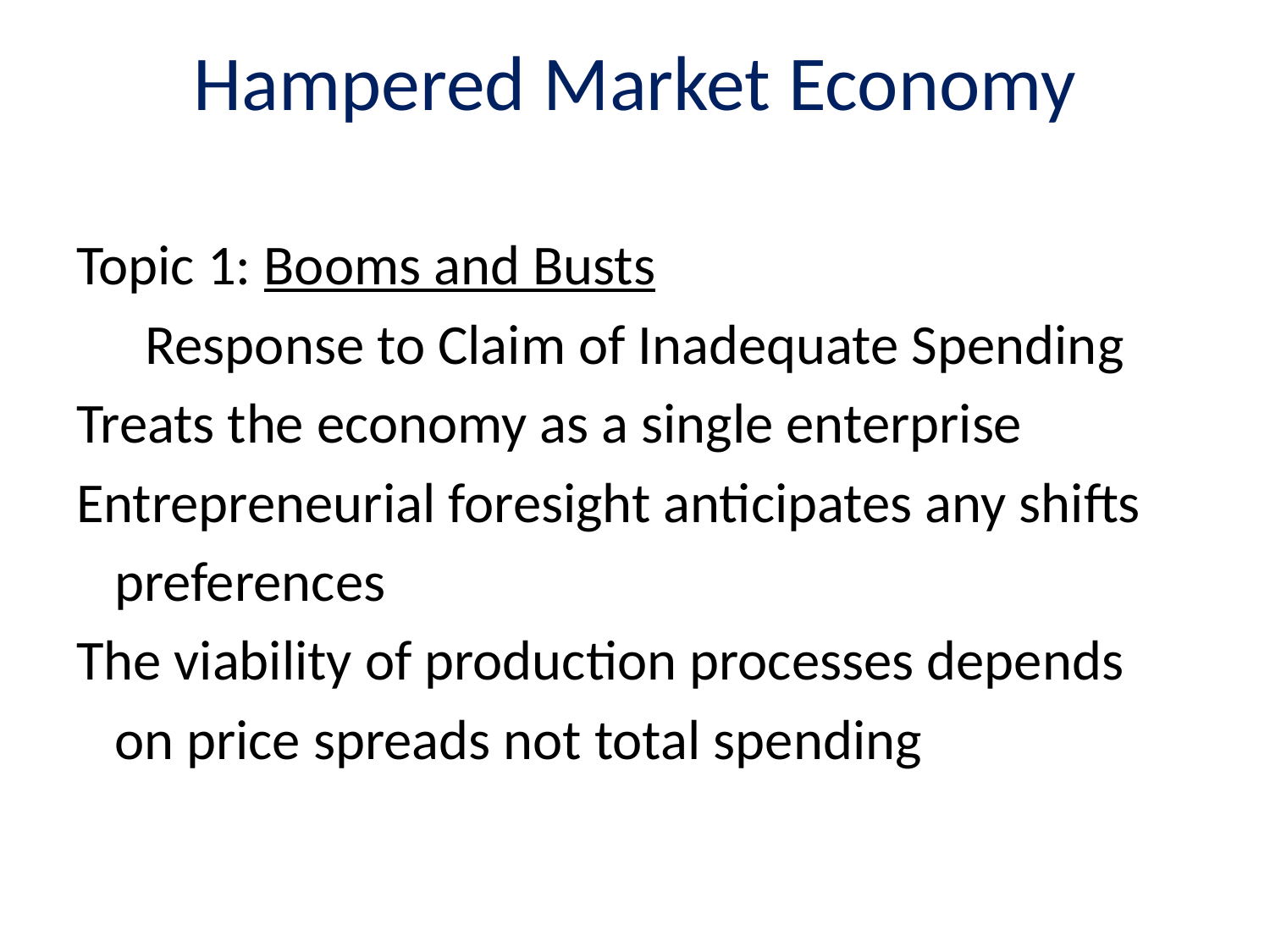

# Hampered Market Economy
Topic 1: Booms and Busts
Response to Claim of Inadequate Spending
Treats the economy as a single enterprise
Entrepreneurial foresight anticipates any shifts
   preferences
The viability of production processes depends
   on price spreads not total spending